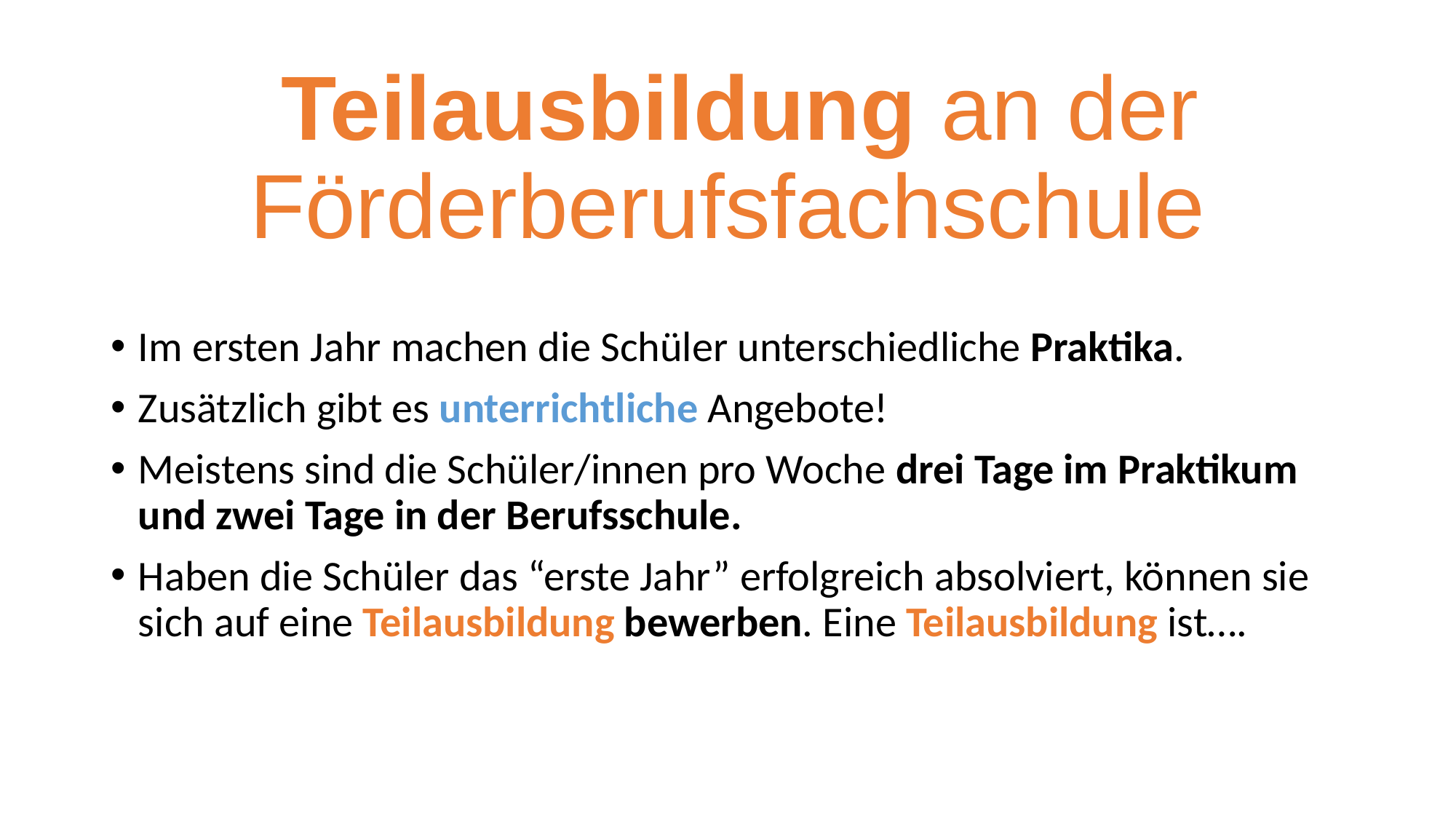

# Teilausbildung an der Förderberufsfachschule

Im ersten Jahr machen die Schüler unterschiedliche Praktika.
Zusätzlich gibt es unterrichtliche Angebote!
Meistens sind die Schüler/innen pro Woche drei Tage im Praktikum und zwei Tage in der Berufsschule.
Haben die Schüler das “erste Jahr” erfolgreich absolviert, können sie sich auf eine Teilausbildung bewerben. Eine Teilausbildung ist….